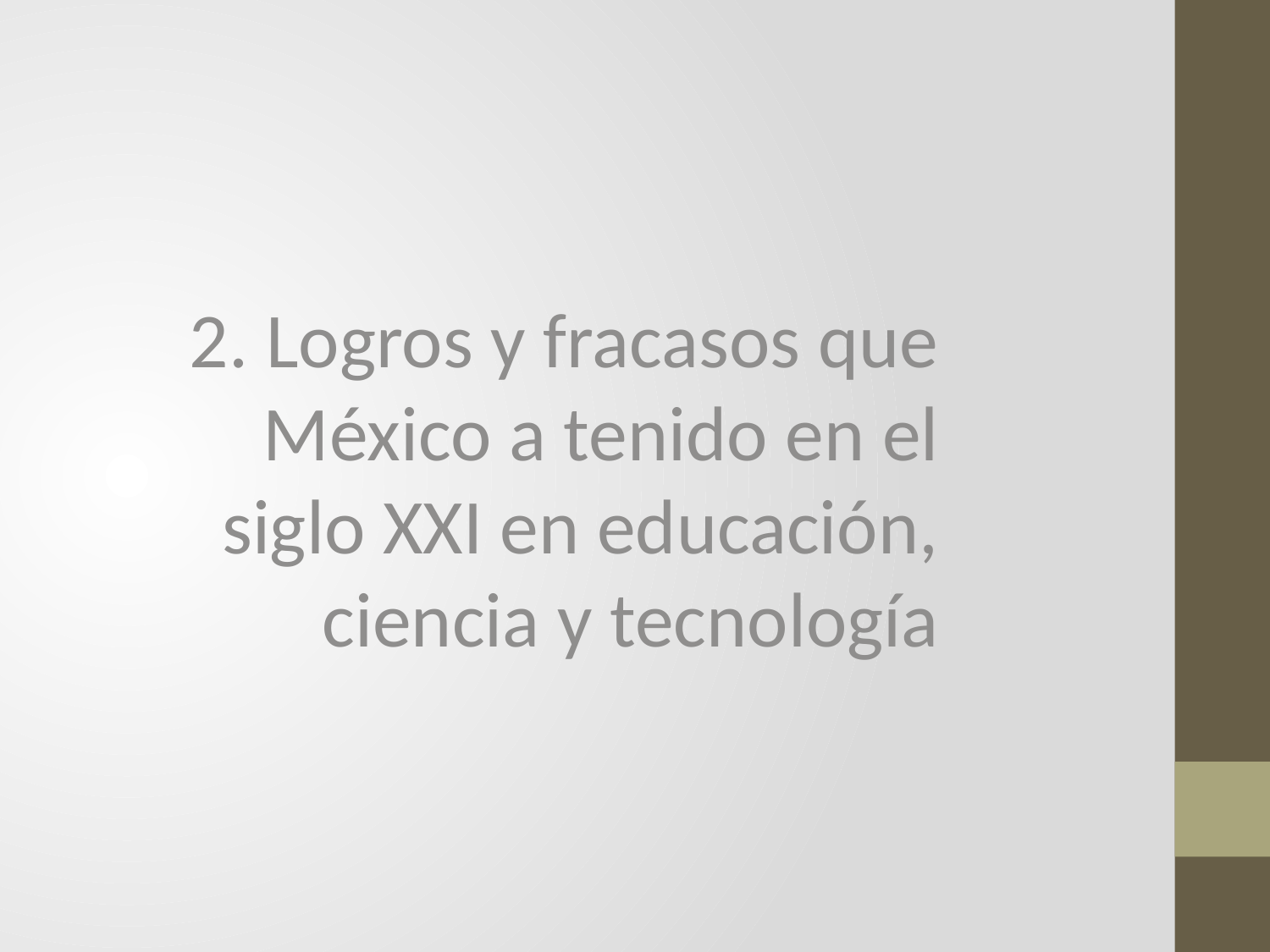

2. Logros y fracasos que México a tenido en el siglo XXI en educación, ciencia y tecnología
#